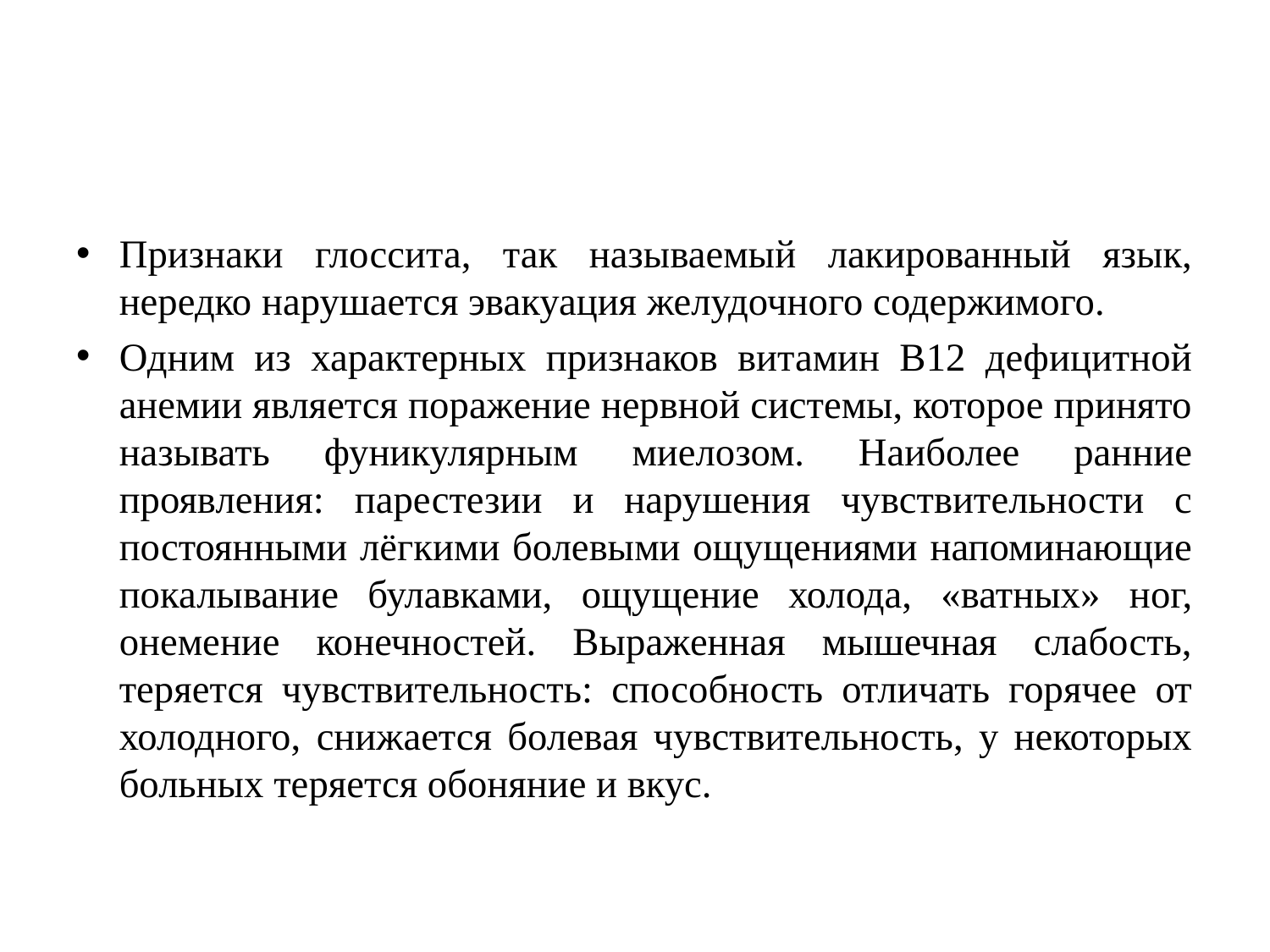

#
Признаки глоссита, так называемый лакированный язык, нередко нарушается эвакуация желудочного содержимого.
Одним из характерных признаков витамин В12 дефицитной анемии является поражение нервной системы, которое принято называть фуникулярным миелозом. Наиболее ранние проявления: парестезии и нарушения чувствительности с постоянными лёгкими болевыми ощущениями напоминающие покалывание булавками, ощущение холода, «ватных» ног, онемение конечностей. Выраженная мышечная слабость, теряется чувствительность: способность отличать горячее от холодного, снижается болевая чувствительность, у некоторых больных теряется обоняние и вкус.